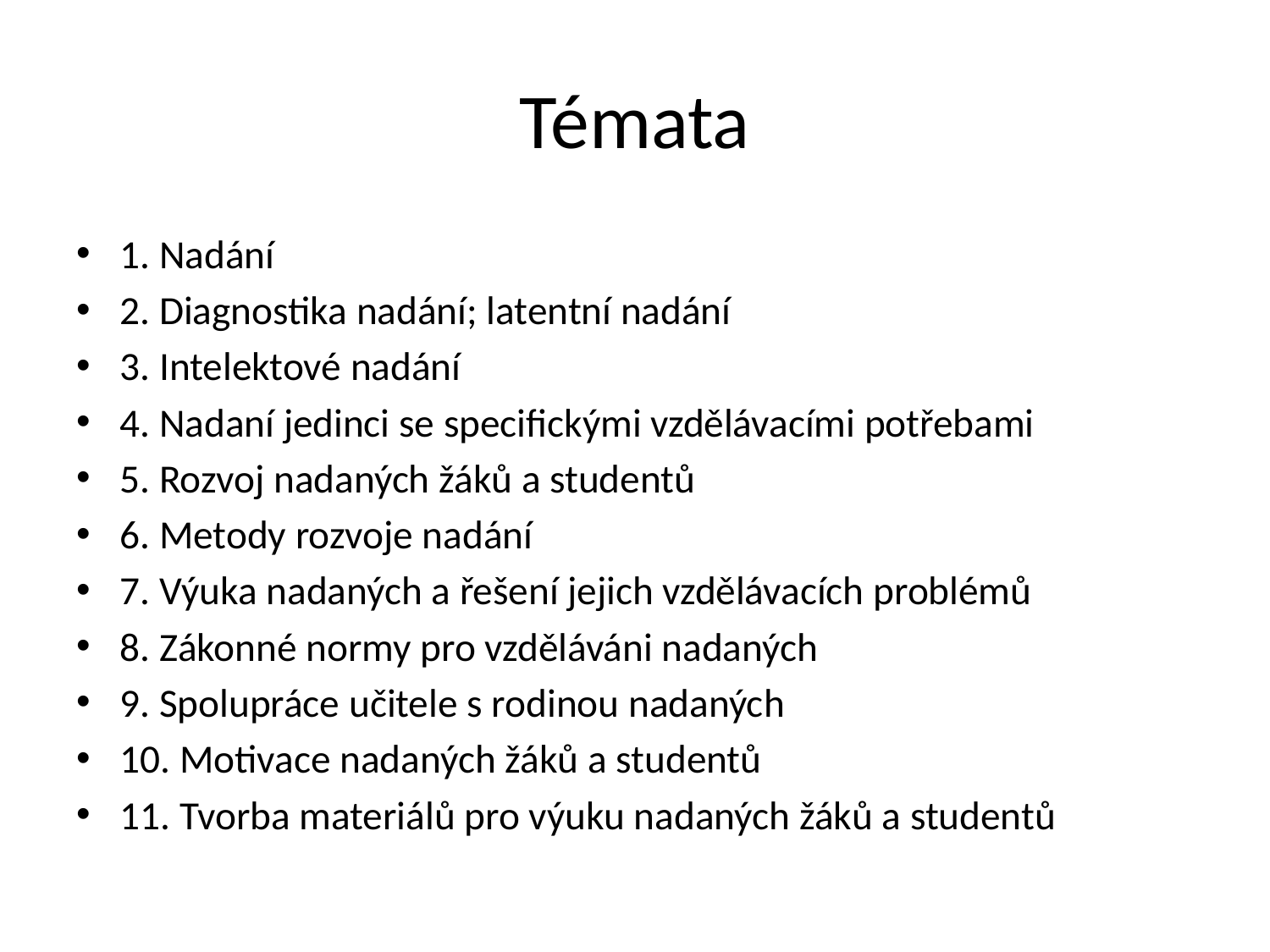

# Témata
1. Nadání
2. Diagnostika nadání; latentní nadání
3. Intelektové nadání
4. Nadaní jedinci se specifickými vzdělávacími potřebami
5. Rozvoj nadaných žáků a studentů
6. Metody rozvoje nadání
7. Výuka nadaných a řešení jejich vzdělávacích problémů
8. Zákonné normy pro vzděláváni nadaných
9. Spolupráce učitele s rodinou nadaných
10. Motivace nadaných žáků a studentů
11. Tvorba materiálů pro výuku nadaných žáků a studentů